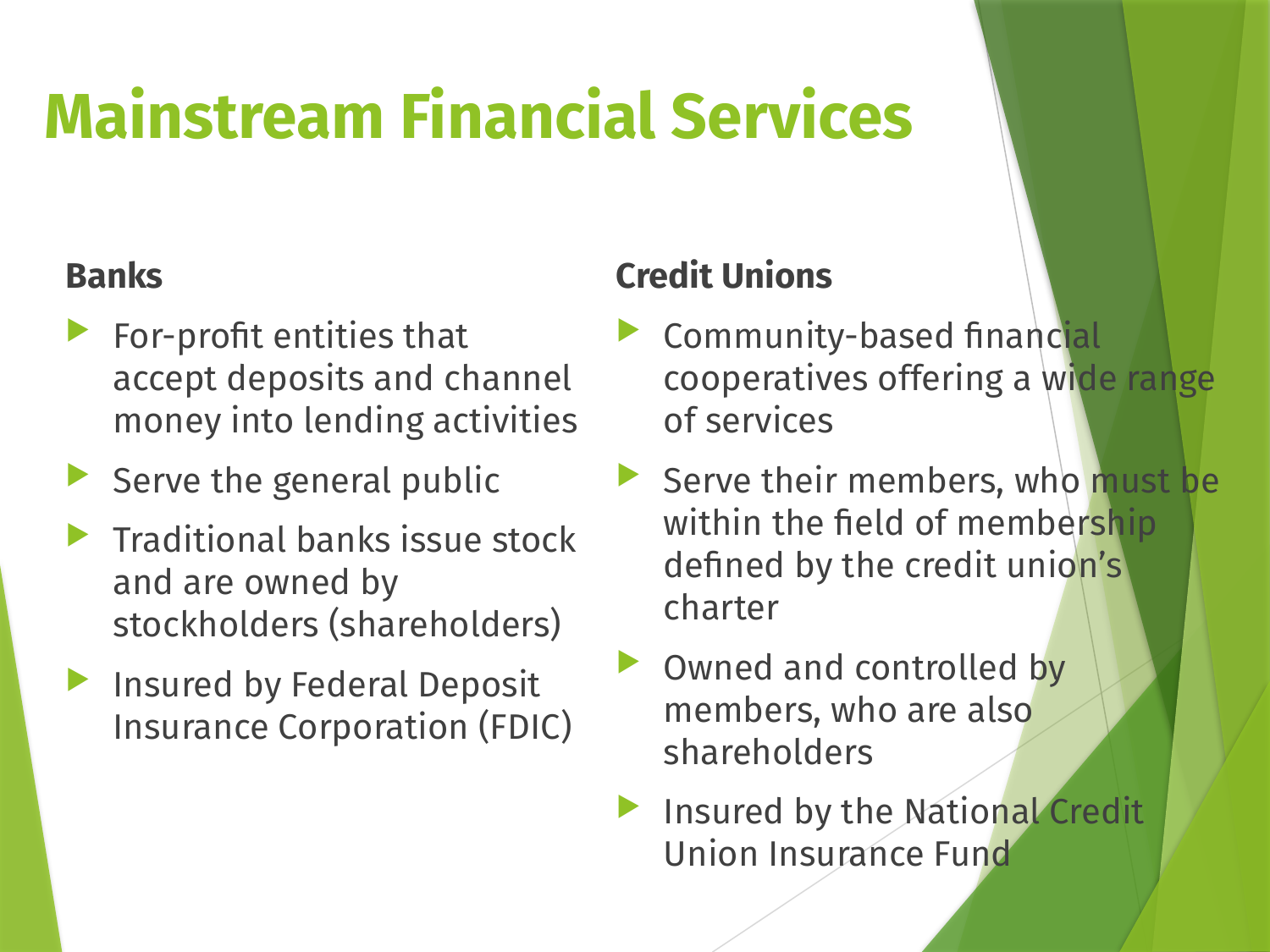

# Mainstream Financial Services
Banks
For-profit entities that accept deposits and channel money into lending activities
Serve the general public
Traditional banks issue stock and are owned by stockholders (shareholders)
Insured by Federal Deposit Insurance Corporation (FDIC)
Credit Unions
Community-based financial cooperatives offering a wide range of services
Serve their members, who must be within the field of membership defined by the credit union’s charter
Owned and controlled by members, who are also shareholders
Insured by the National Credit Union Insurance Fund